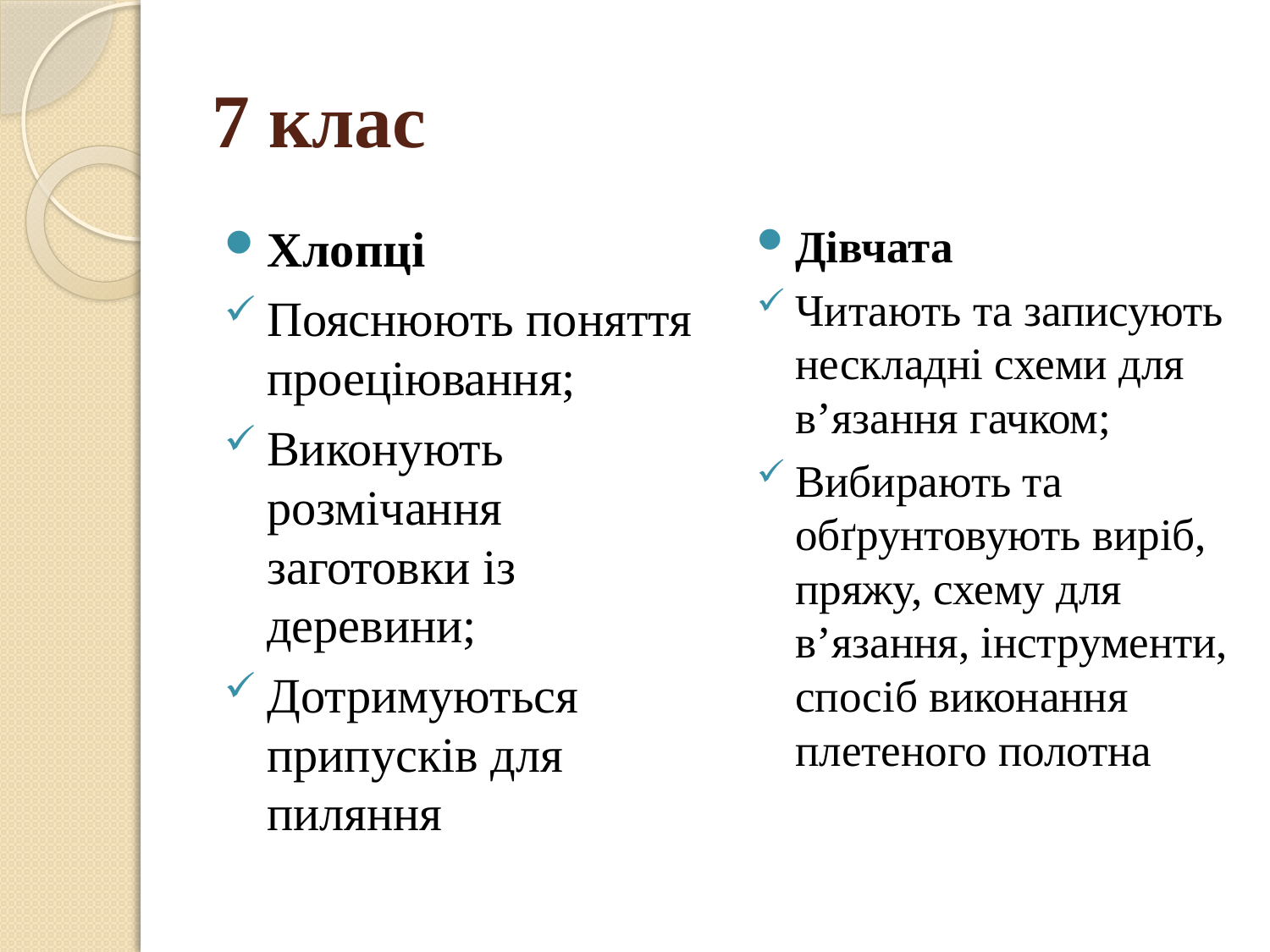

# 7 клас
Хлопці
Пояснюють поняття проеціювання;
Виконують розмічання заготовки із деревини;
Дотримуються припусків для пиляння
Дівчата
Читають та записують нескладні схеми для в’язання гачком;
Вибирають та обґрунтовують виріб, пряжу, схему для в’язання, інструменти, спосіб виконання плетеного полотна